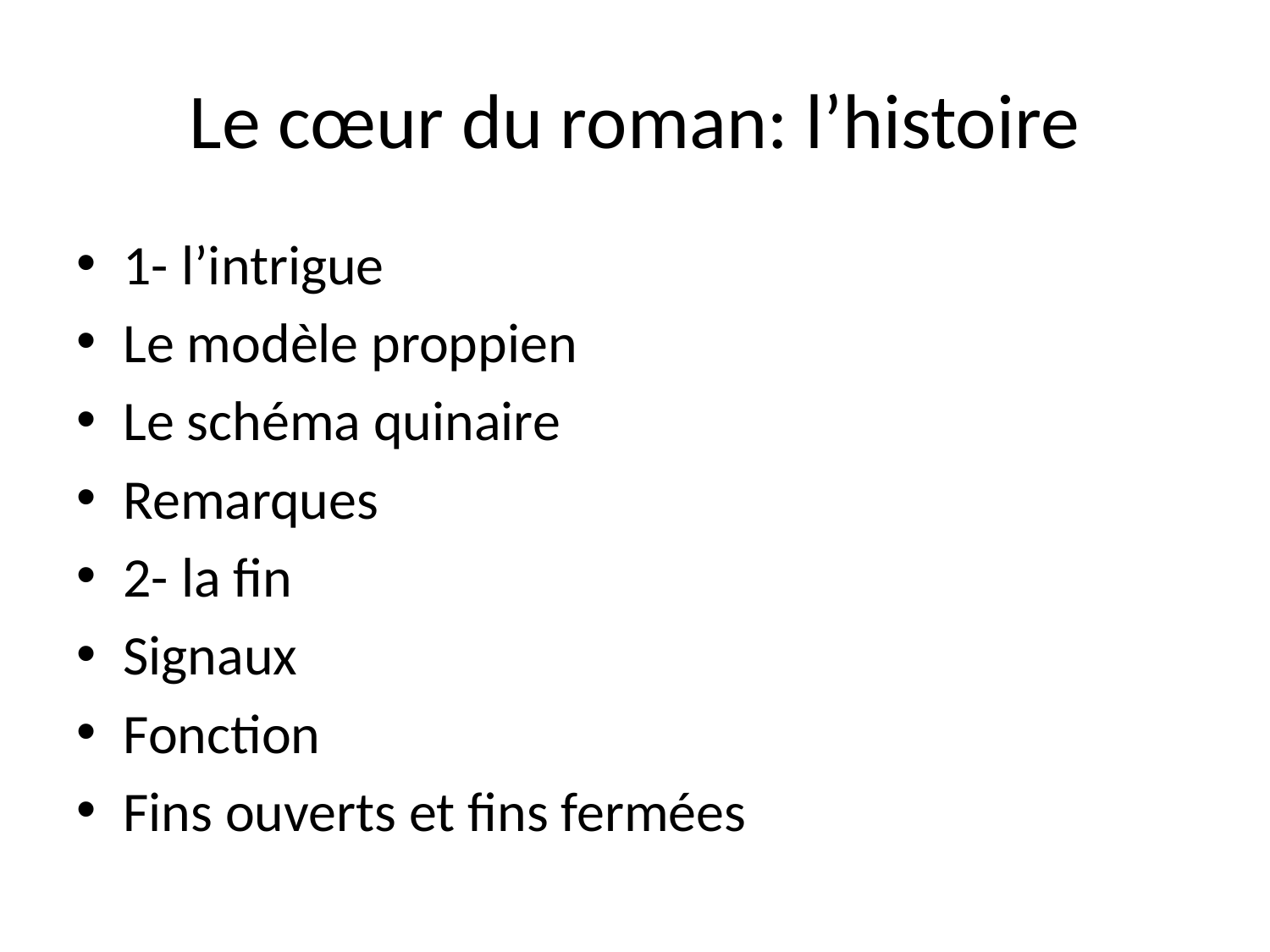

# Le cœur du roman: l’histoire
1- l’intrigue
Le modèle proppien
Le schéma quinaire
Remarques
2- la fin
Signaux
Fonction
Fins ouverts et fins fermées